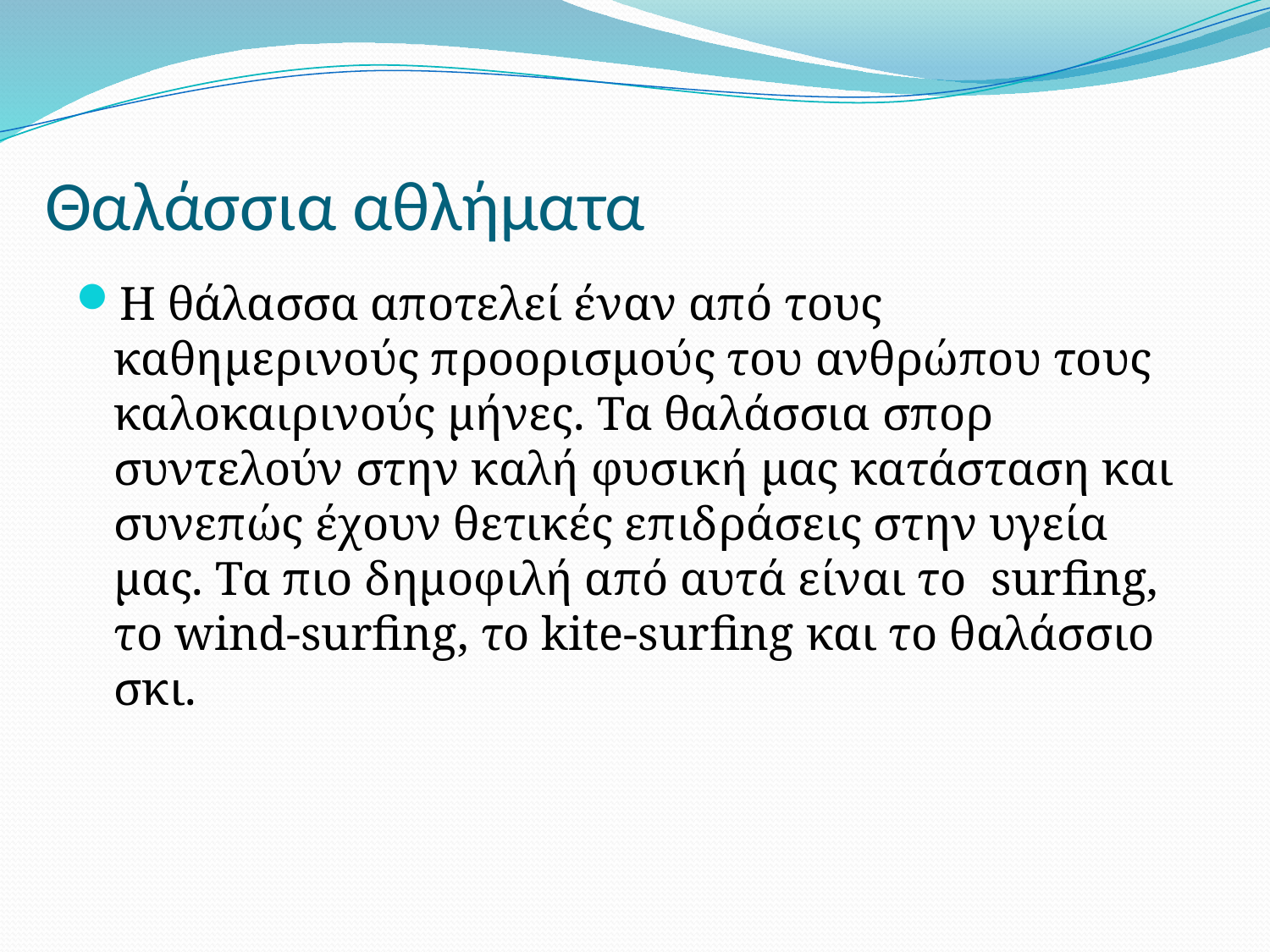

# Θαλάσσια αθλήματα
Η θάλασσα αποτελεί έναν από τους καθημερινούς προορισμούς του ανθρώπου τους καλοκαιρινούς μήνες. Τα θαλάσσια σπορ συντελούν στην καλή φυσική μας κατάσταση και συνεπώς έχουν θετικές επιδράσεις στην υγεία μας. Τα πιο δημοφιλή από αυτά είναι το  surfing, το wind-surfing, το kite-surfing και το θαλάσσιο σκι.